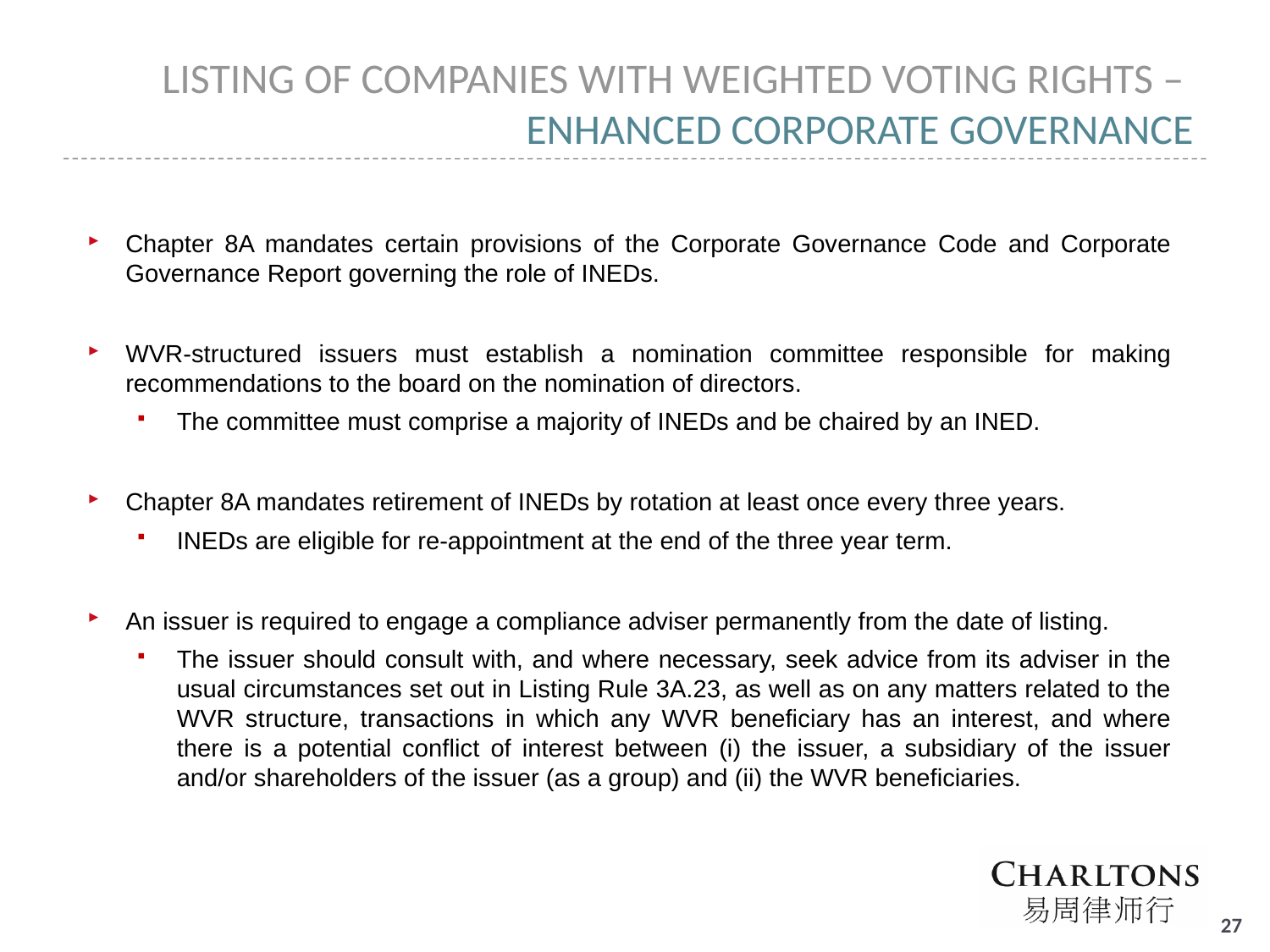

# LISTING OF COMPANIES WITH WEIGHTED VOTING RIGHTS – ENHANCED CORPORATE GOVERNANCE

Chapter 8A mandates certain provisions of the Corporate Governance Code and Corporate Governance Report governing the role of INEDs.

WVR-structured issuers must establish a nomination committee responsible for making recommendations to the board on the nomination of directors.
The committee must comprise a majority of INEDs and be chaired by an INED.

Chapter 8A mandates retirement of INEDs by rotation at least once every three years.
INEDs are eligible for re-appointment at the end of the three year term.

An issuer is required to engage a compliance adviser permanently from the date of listing.
The issuer should consult with, and where necessary, seek advice from its adviser in the usual circumstances set out in Listing Rule 3A.23, as well as on any matters related to the WVR structure, transactions in which any WVR beneficiary has an interest, and where there is a potential conflict of interest between (i) the issuer, a subsidiary of the issuer and/or shareholders of the issuer (as a group) and (ii) the WVR beneficiaries.
27